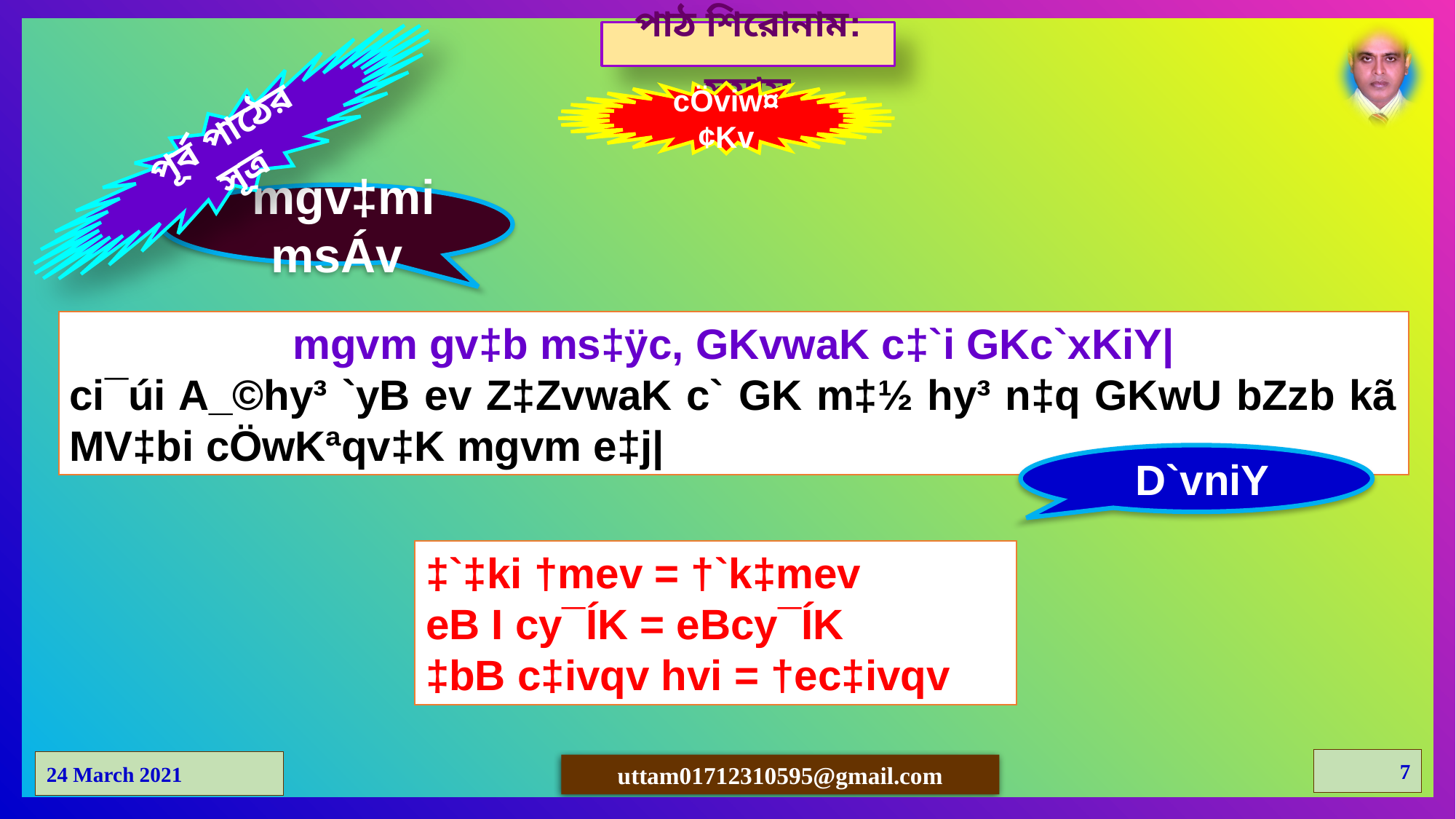

পাঠ শিরোনাম: সমাস
cÖviw¤¢Kv
পূর্ব পাঠের সূত্র
 mgv‡mi msÁv
mgvm gv‡b ms‡ÿc, GKvwaK c‡`i GKc`xKiY|
ci¯úi A_©hy³ `yB ev Z‡ZvwaK c` GK m‡½ hy³ n‡q GKwU bZzb kã MV‡bi cÖwKªqv‡K mgvm e‡j|
 D`vniY
‡`‡ki †mev = †`k‡mev
eB I cy¯ÍK = eBcy¯ÍK
‡bB c‡ivqv hvi = †ec‡ivqv
7
24 March 2021